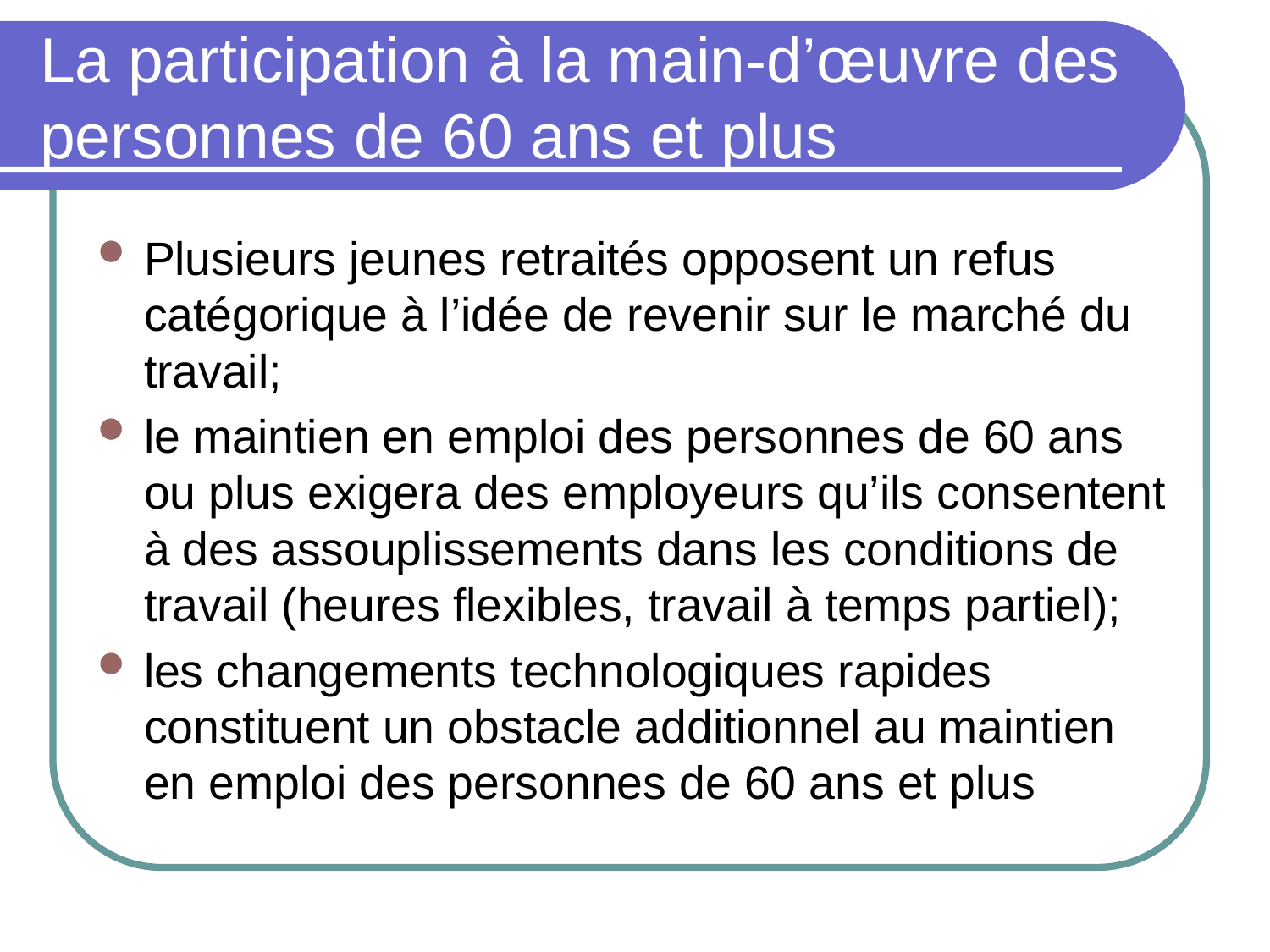

# La participation à la main-d’œuvre des personnes de 60 ans et plus
Plusieurs jeunes retraités opposent un refus catégorique à l’idée de revenir sur le marché du travail;
le maintien en emploi des personnes de 60 ans ou plus exigera des employeurs qu’ils consentent à des assouplissements dans les conditions de travail (heures flexibles, travail à temps partiel);
les changements technologiques rapides constituent un obstacle additionnel au maintien en emploi des personnes de 60 ans et plus